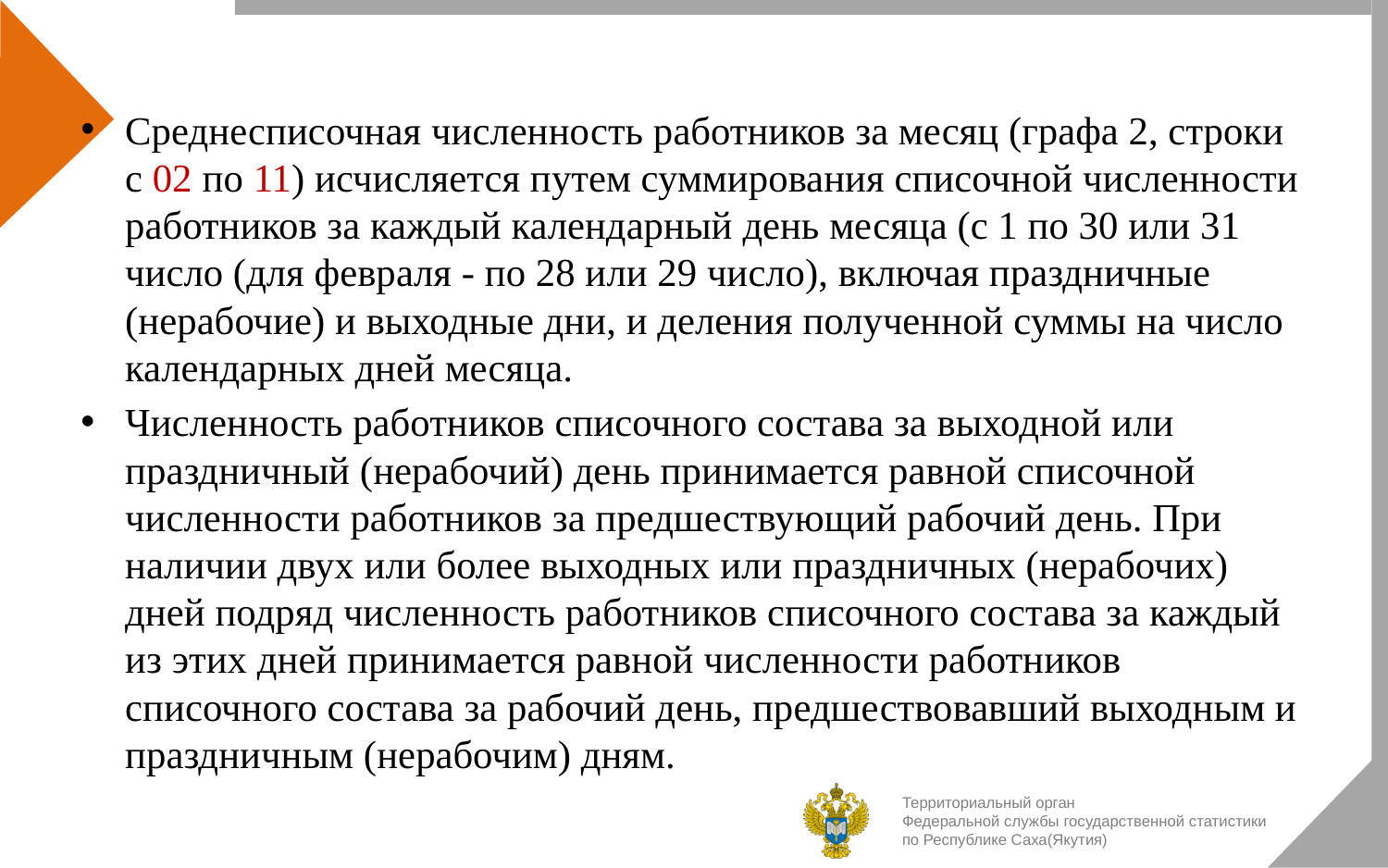

Среднесписочная численность работников за месяц (графа 2, строки с 02 по 11) исчисляется путем суммирования списочной численности работников за каждый календарный день месяца (с 1 по 30 или 31 число (для февраля - по 28 или 29 число), включая праздничные (нерабочие) и выходные дни, и деления полученной суммы на число календарных дней месяца.
Численность работников списочного состава за выходной или праздничный (нерабочий) день принимается равной списочной численности работников за предшествующий рабочий день. При наличии двух или более выходных или праздничных (нерабочих) дней подряд численность работников списочного состава за каждый из этих дней принимается равной численности работников списочного состава за рабочий день, предшествовавший выходным и праздничным (нерабочим) дням.

Территориальный орган
Федеральной службы государственной статистики
по Республике Саха(Якутия)